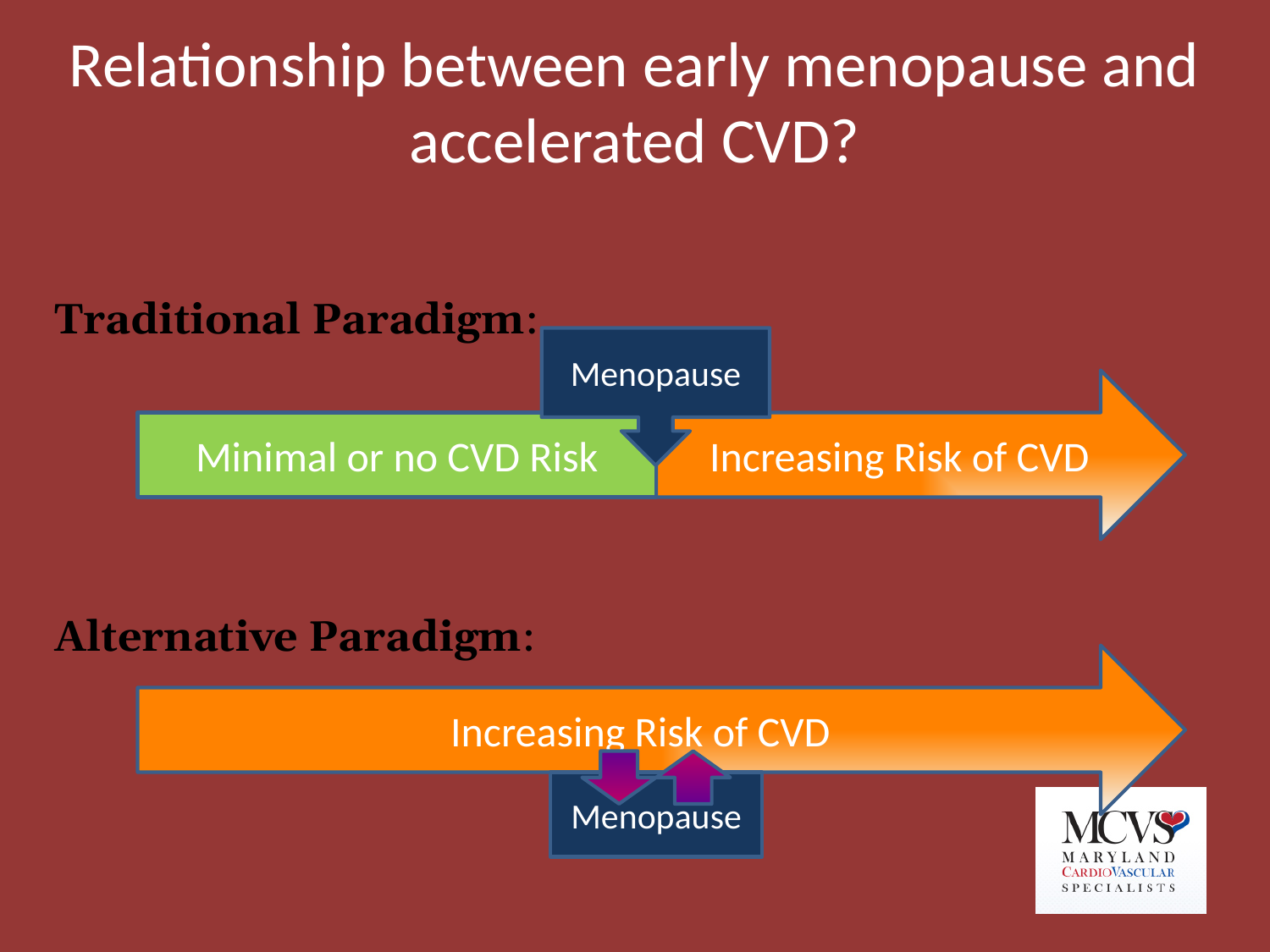

# Relationship between early menopause and accelerated CVD?
Traditional Paradigm:
Menopause
Increasing Risk of CVD
Minimal or no CVD Risk
Alternative Paradigm:
Increasing Risk of CVD

Menopause